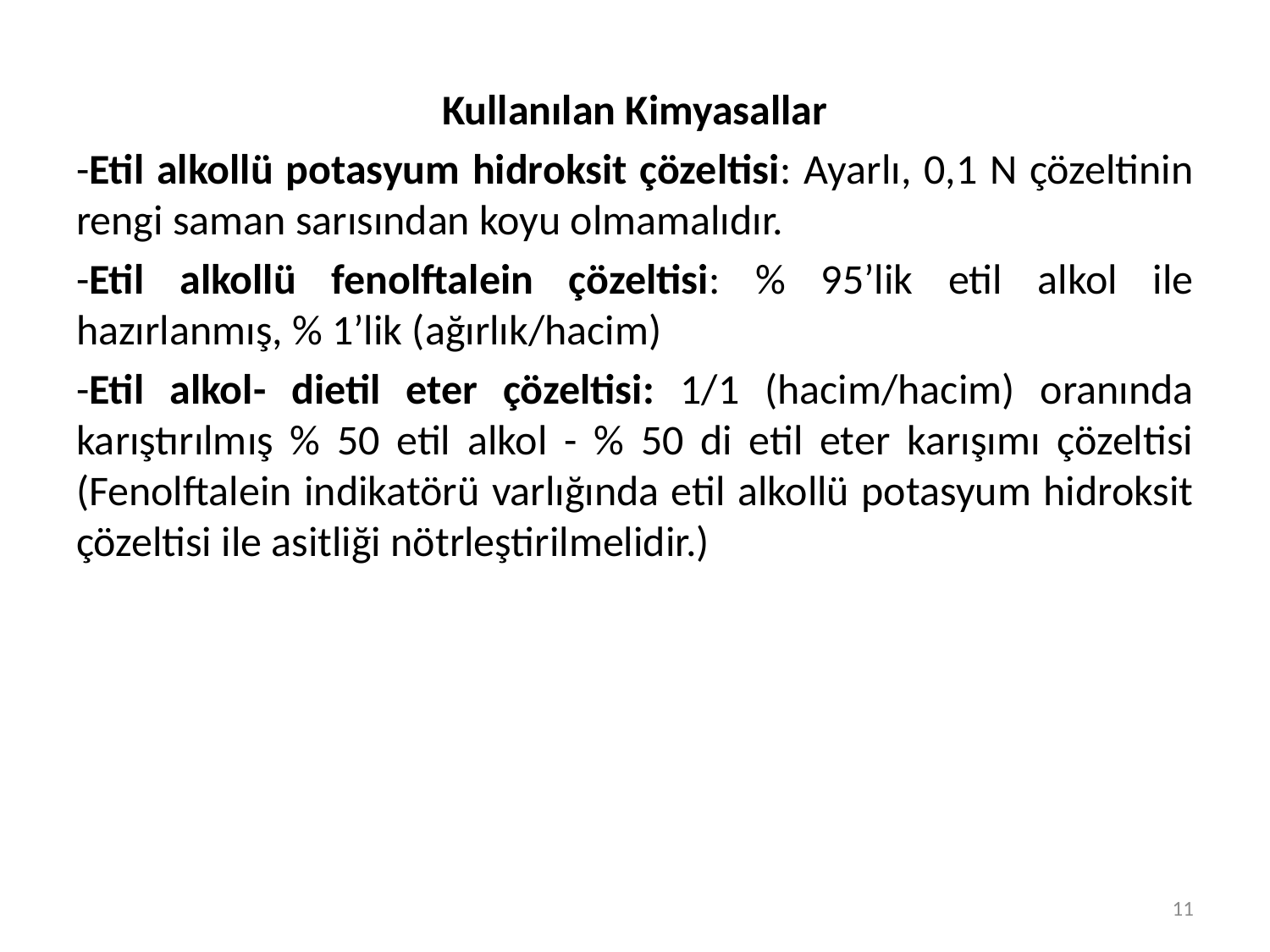

Kullanılan Kimyasallar
-Etil alkollü potasyum hidroksit çözeltisi: Ayarlı, 0,1 N çözeltinin rengi saman sarısından koyu olmamalıdır.
-Etil alkollü fenolftalein çözeltisi: % 95’lik etil alkol ile hazırlanmış, % 1’lik (ağırlık/hacim)
-Etil alkol- dietil eter çözeltisi: 1/1 (hacim/hacim) oranında karıştırılmış % 50 etil alkol - % 50 di etil eter karışımı çözeltisi (Fenolftalein indikatörü varlığında etil alkollü potasyum hidroksit çözeltisi ile asitliği nötrleştirilmelidir.)

11